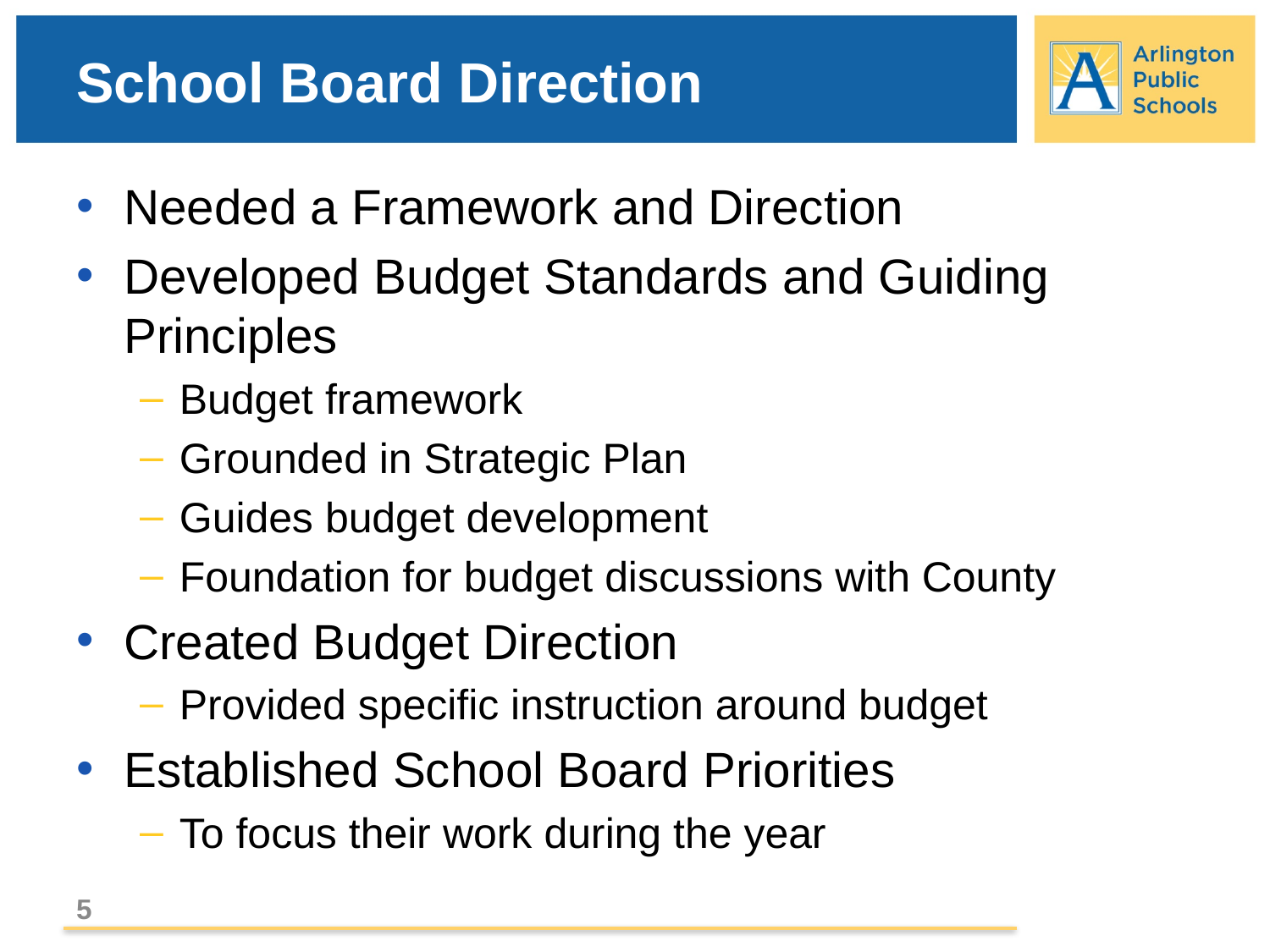

# School Board Direction
Needed a Framework and Direction
Developed Budget Standards and Guiding Principles
Budget framework
Grounded in Strategic Plan
Guides budget development
Foundation for budget discussions with County
Created Budget Direction
Provided specific instruction around budget
Established School Board Priorities
To focus their work during the year
5